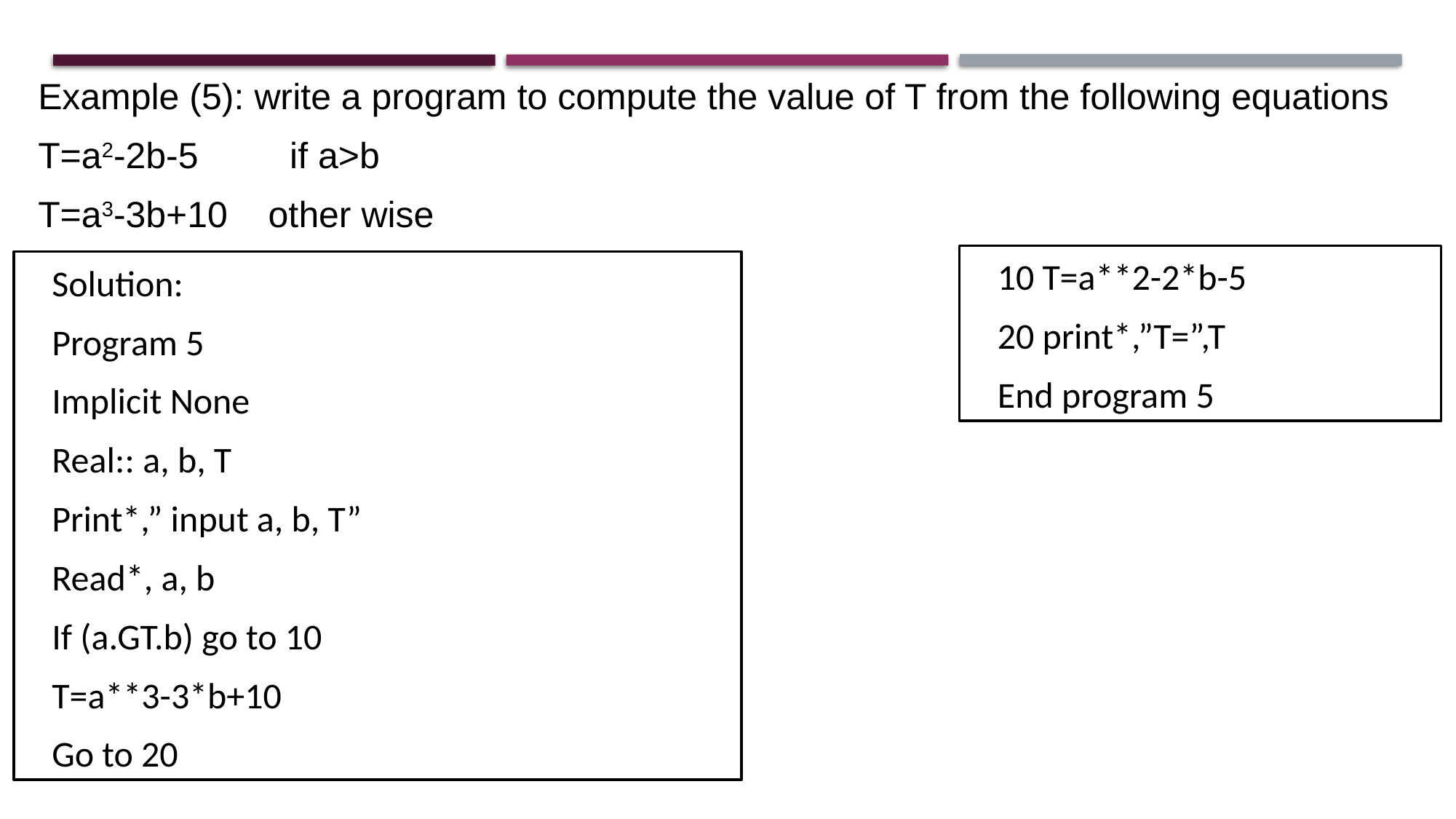

Example (5): write a program to compute the value of T from the following equations
T=a2-2b-5         if a>b
T=a3-3b+10    other wise
10 T=a**2-2*b-5
20 print*,”T=”,T
End program 5
Solution:
Program 5
Implicit None
Real:: a, b, T
Print*,” input a, b, T”
Read*, a, b
If (a.GT.b) go to 10
T=a**3-3*b+10
Go to 20